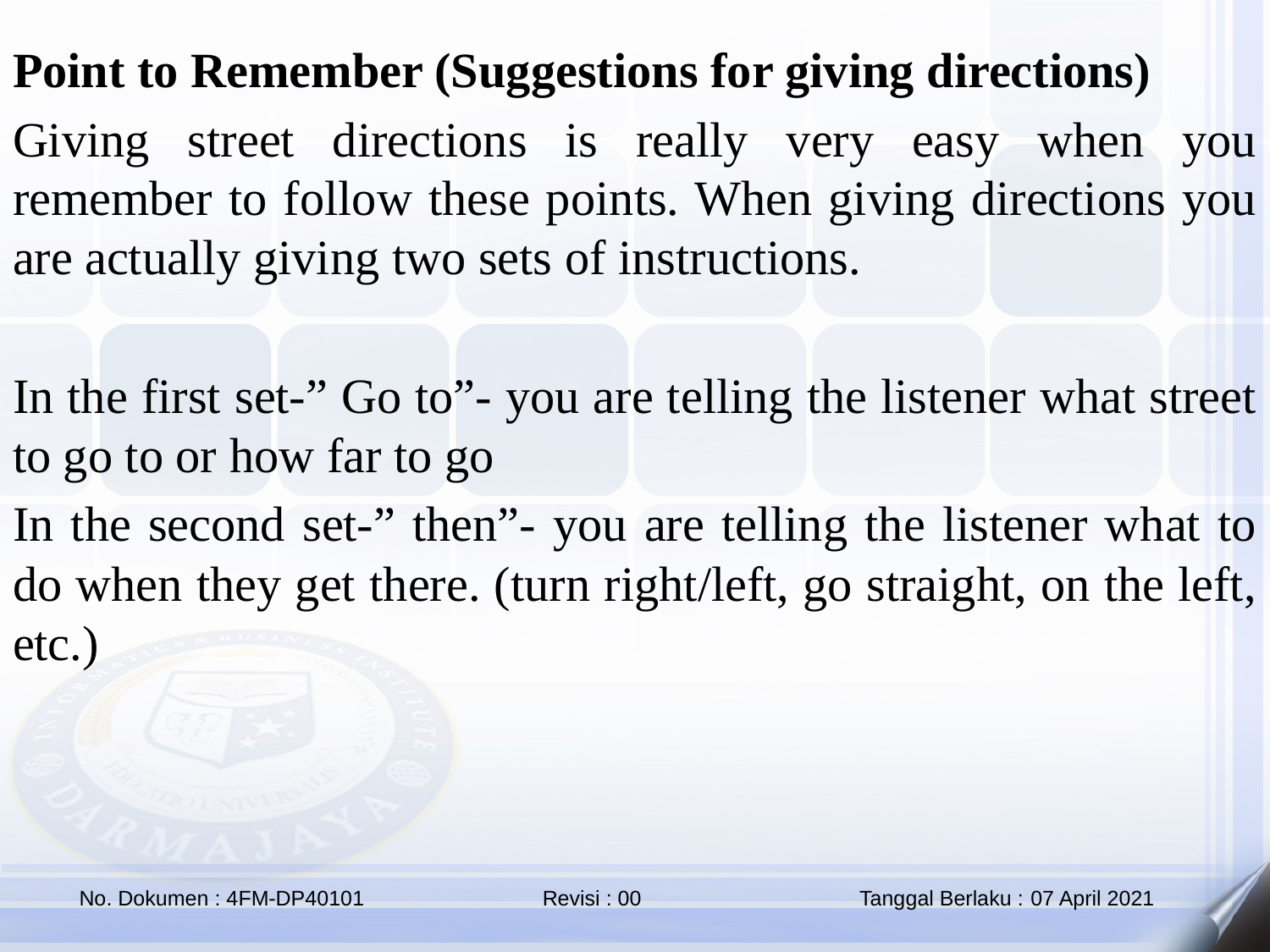

Point to Remember (Suggestions for giving directions)
Giving street directions is really very easy when you remember to follow these points. When giving directions you are actually giving two sets of instructions.

In the first set-” Go to”- you are telling the listener what street to go to or how far to go
In the second set-” then”- you are telling the listener what to do when they get there. (turn right/left, go straight, on the left, etc.)